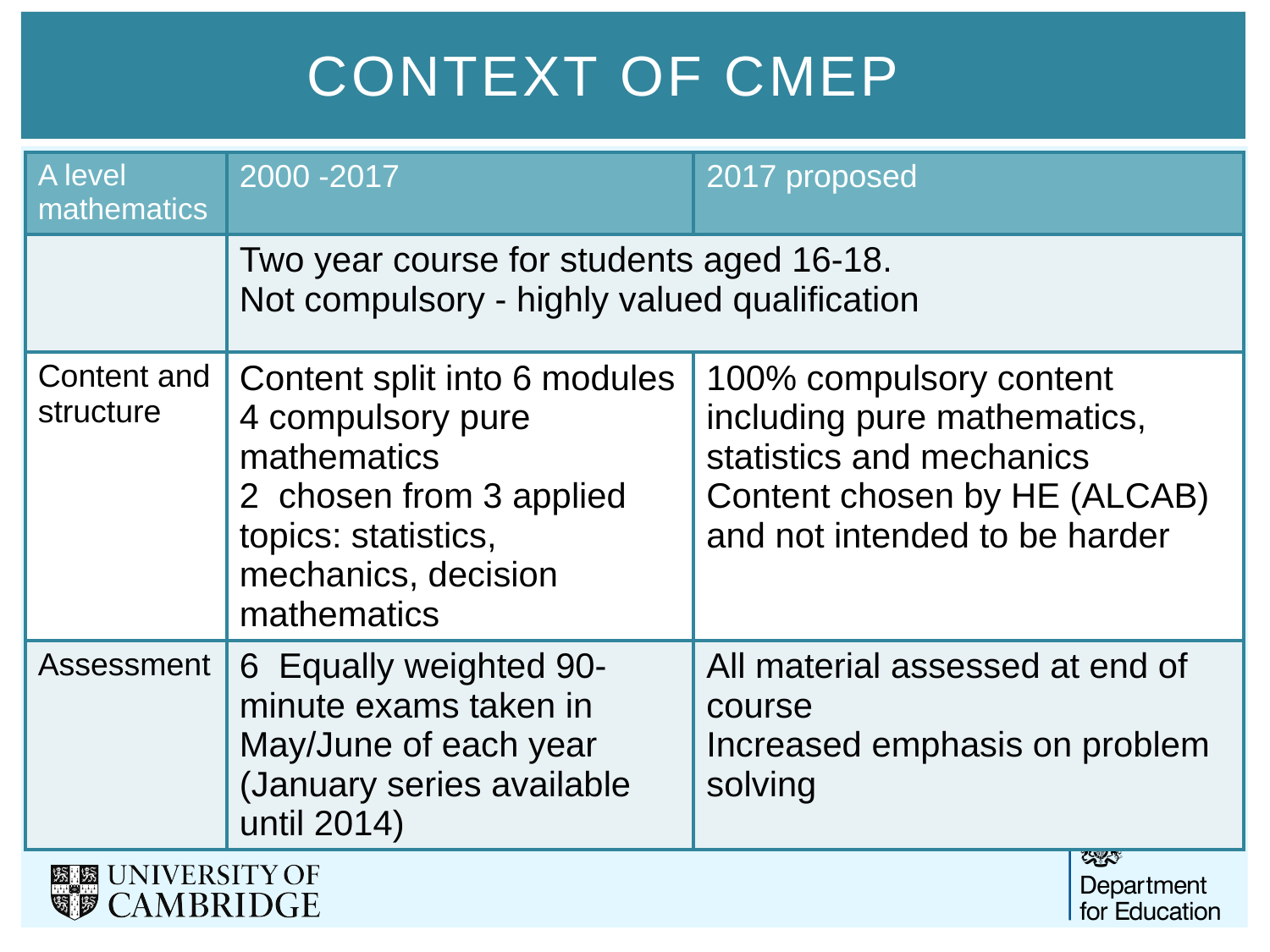

# Context of CMEP
| A level mathematics | 2000 -2017 | 2017 proposed |
| --- | --- | --- |
|  | Two year course for students aged 16-18. Not compulsory - highly valued qualification |  |
| Content and structure | Content split into 6 modules 4 compulsory pure mathematics 2 chosen from 3 applied topics: statistics, mechanics, decision mathematics | 100% compulsory content including pure mathematics, statistics and mechanics Content chosen by HE (ALCAB) and not intended to be harder |
| Assessment | 6 Equally weighted 90-minute exams taken in May/June of each year (January series available until 2014) | All material assessed at end of course Increased emphasis on problem solving |
|  |  |  |
| --- | --- | --- |
|  |  |  |
|  |  |  |
|  |  |  |